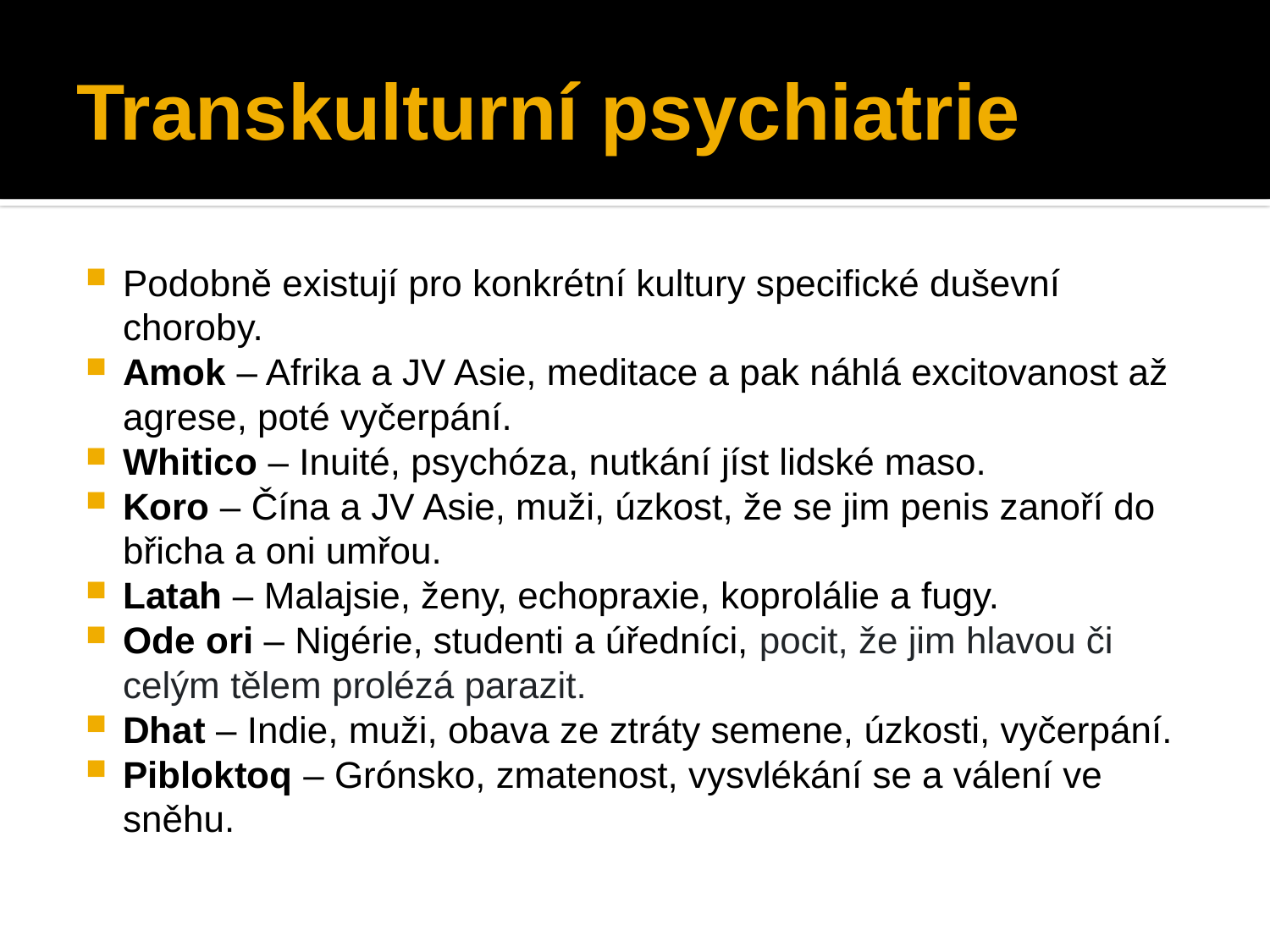

# Transkulturní psychiatrie
Podobně existují pro konkrétní kultury specifické duševní choroby.
Amok – Afrika a JV Asie, meditace a pak náhlá excitovanost až agrese, poté vyčerpání.
Whitico – Inuité, psychóza, nutkání jíst lidské maso.
Koro – Čína a JV Asie, muži, úzkost, že se jim penis zanoří do břicha a oni umřou.
Latah – Malajsie, ženy, echopraxie, koprolálie a fugy.
Ode ori – Nigérie, studenti a úředníci, pocit, že jim hlavou či celým tělem prolézá parazit.
Dhat – Indie, muži, obava ze ztráty semene, úzkosti, vyčerpání.
Pibloktoq – Grónsko, zmatenost, vysvlékání se a válení ve sněhu.